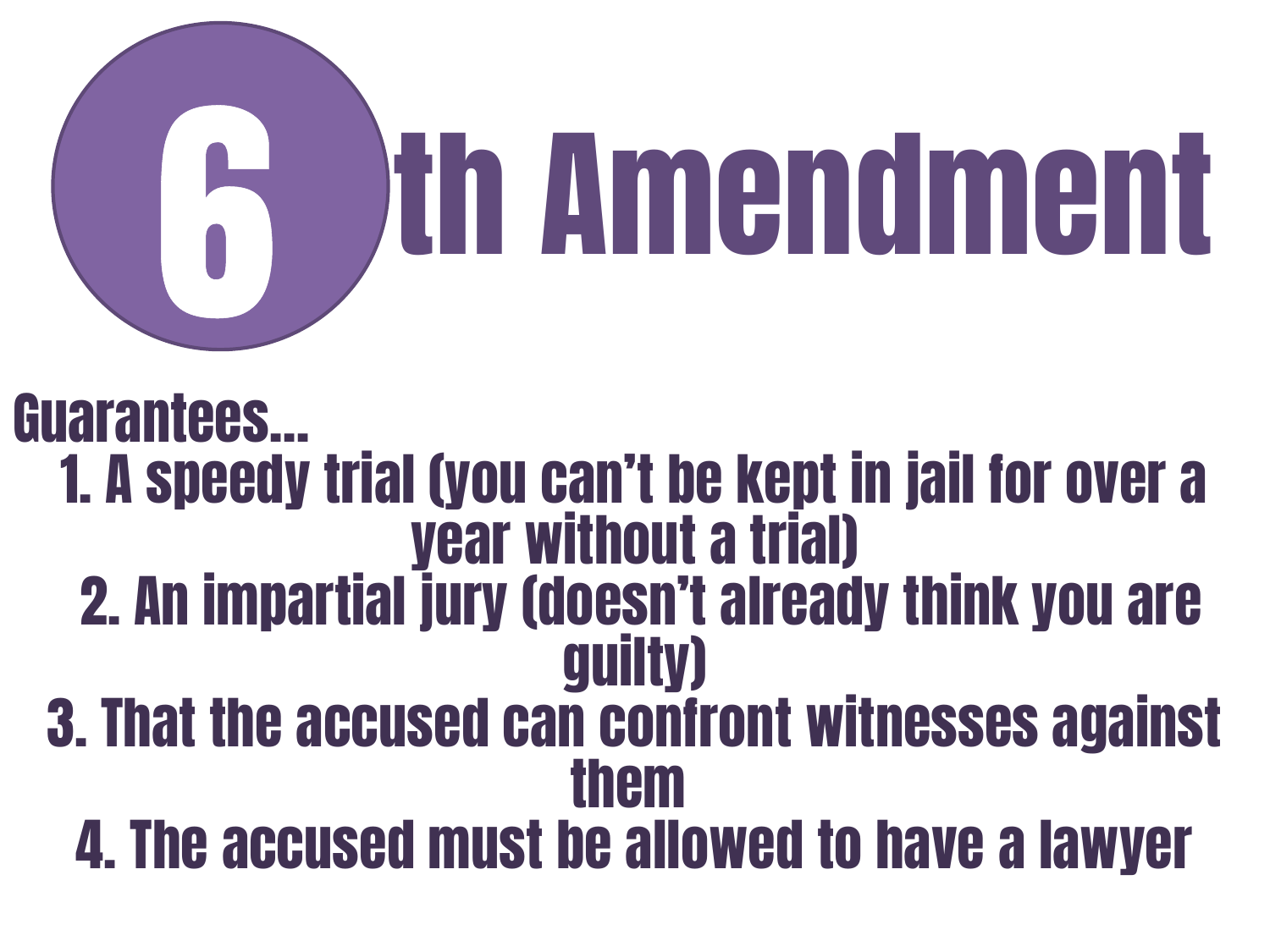

6
th Amendment
Guarantees…
1. A speedy trial (you can’t be kept in jail for over a year without a trial)
 2. An impartial jury (doesn’t already think you are guilty)
3. That the accused can confront witnesses against them
4. The accused must be allowed to have a lawyer